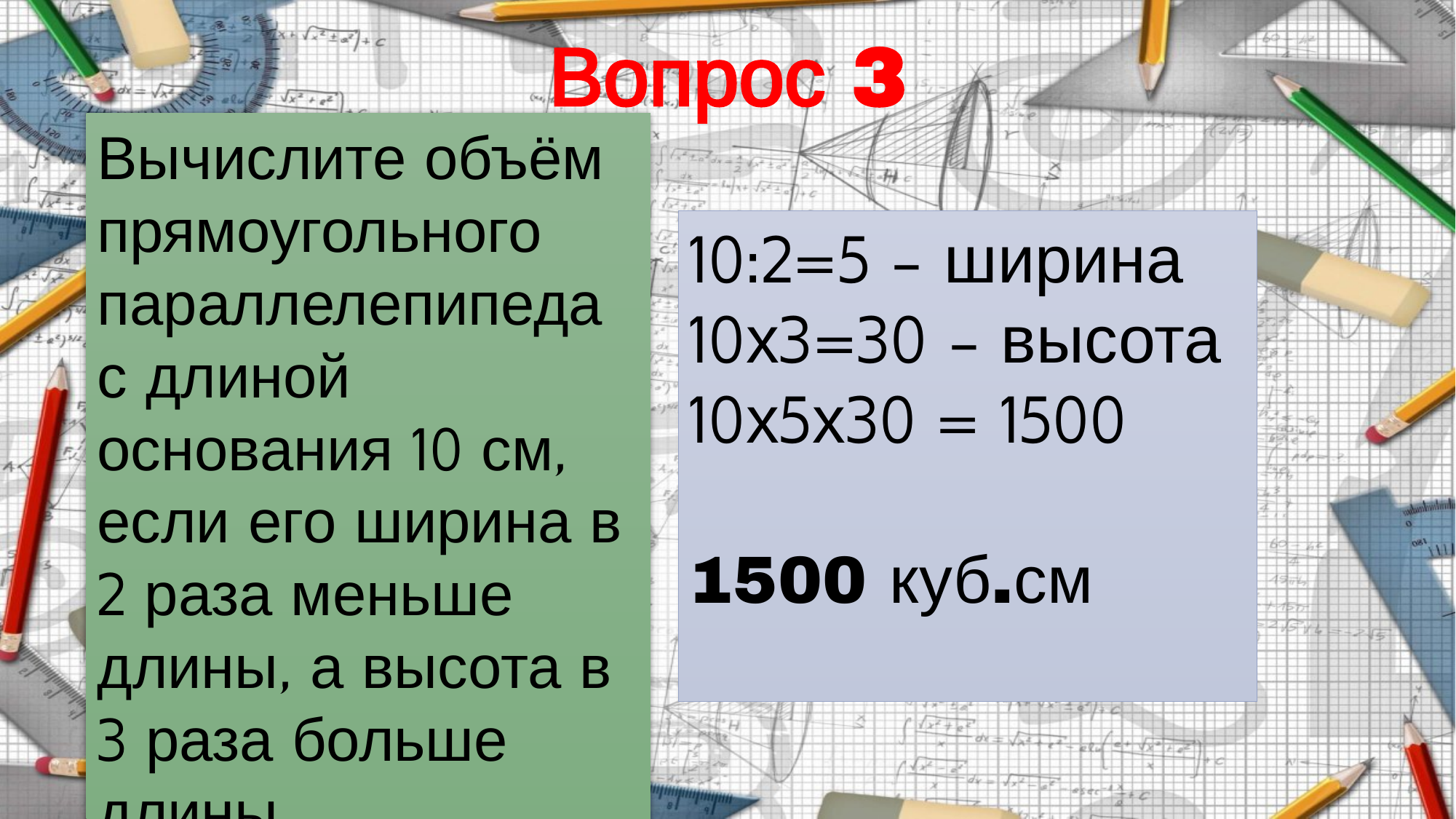

Вопрос 3
Вычислите объём прямоугольного параллелепипеда с длиной основания 10 см, если его ширина в 2 раза меньше длины, а высота в 3 раза больше длины.
10:2=5 – ширина
10х3=30 – высота
10х5х30 = 1500

1500 куб.см